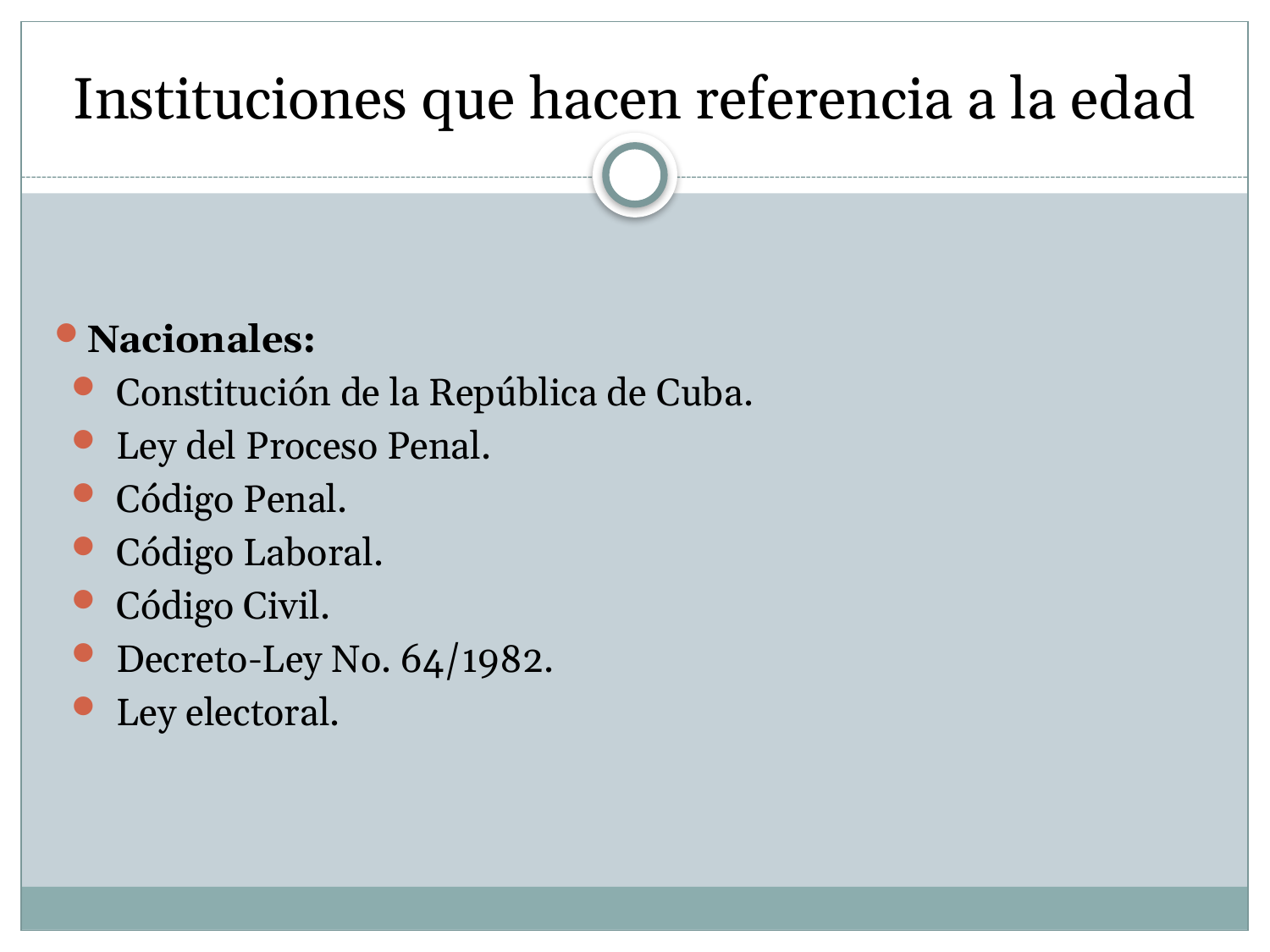

# Instituciones que hacen referencia a la edad
Nacionales:
Constitución de la República de Cuba.
Ley del Proceso Penal.
Código Penal.
Código Laboral.
Código Civil.
Decreto-Ley No. 64/1982.
Ley electoral.